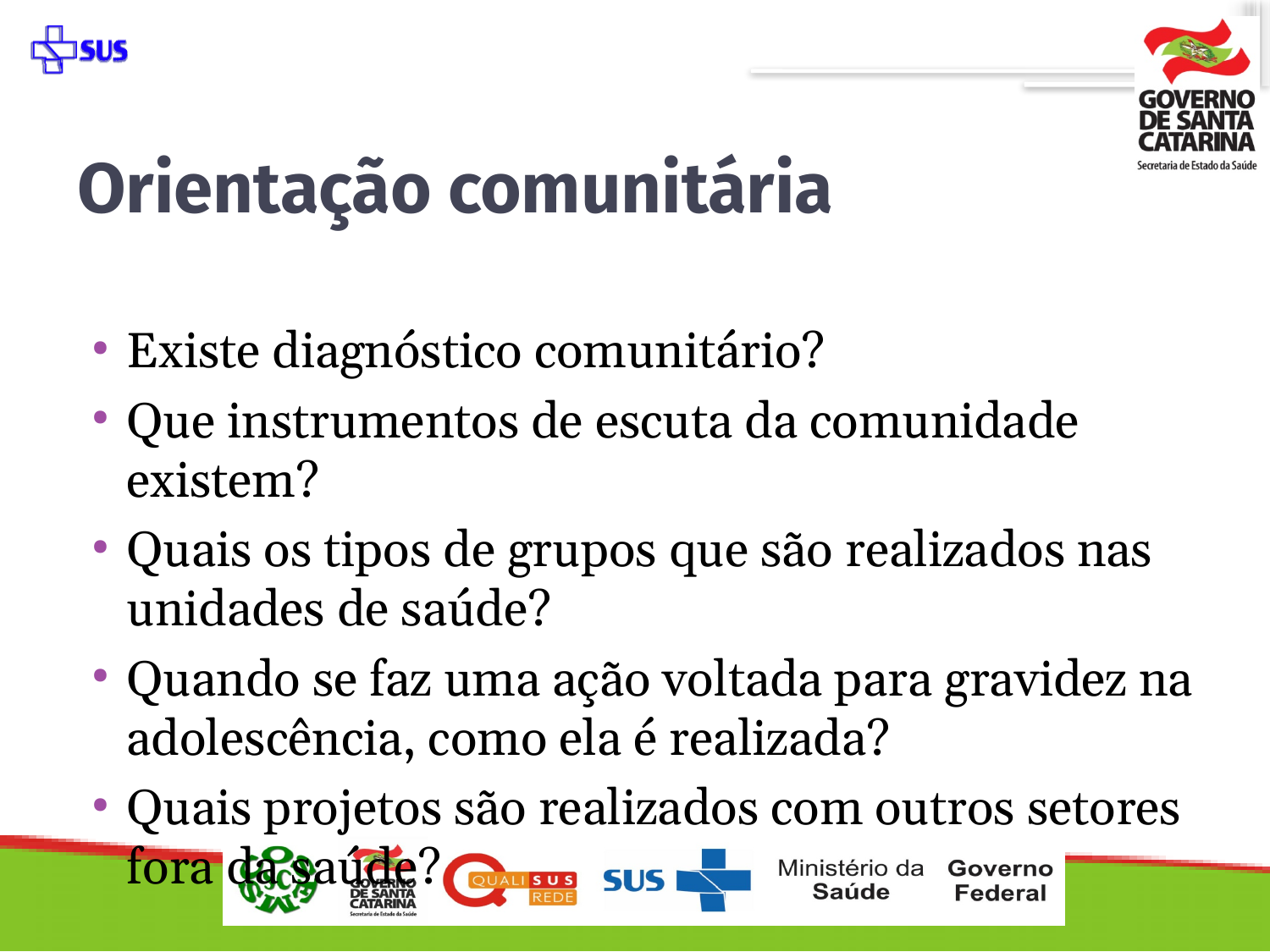

# Orientação comunitária
Existe diagnóstico comunitário?
Que instrumentos de escuta da comunidade existem?
Quais os tipos de grupos que são realizados nas unidades de saúde?
Quando se faz uma ação voltada para gravidez na adolescência, como ela é realizada?
Quais projetos são realizados com outros setores fora da saúde?